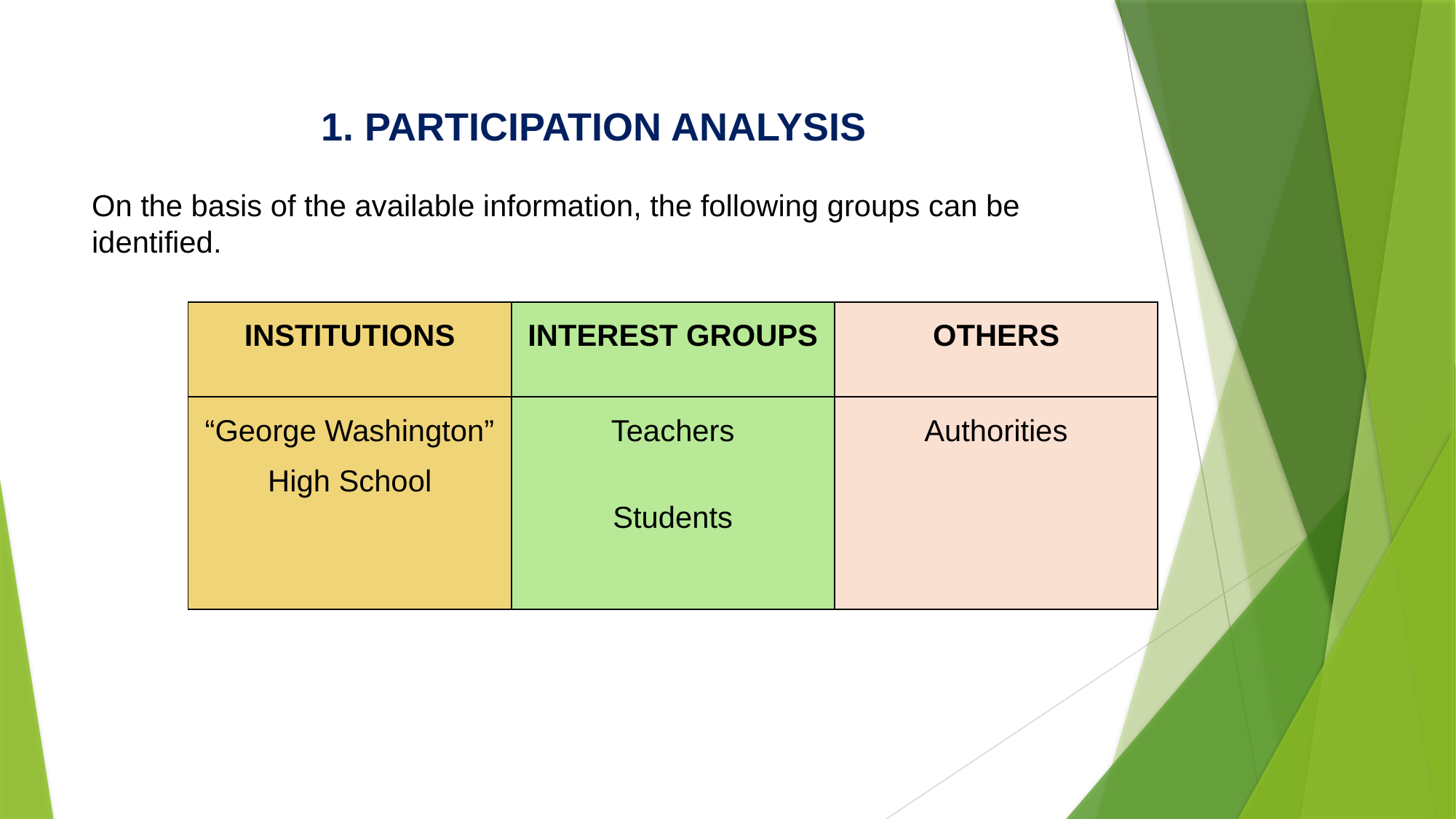

# 1. PARTICIPATION ANALYSIS
On the basis of the available information, the following groups can be identified.

| INSTITUTIONS | INTEREST GROUPS | OTHERS |
| --- | --- | --- |
| “George Washington” High School | Teachers Students | Authorities |